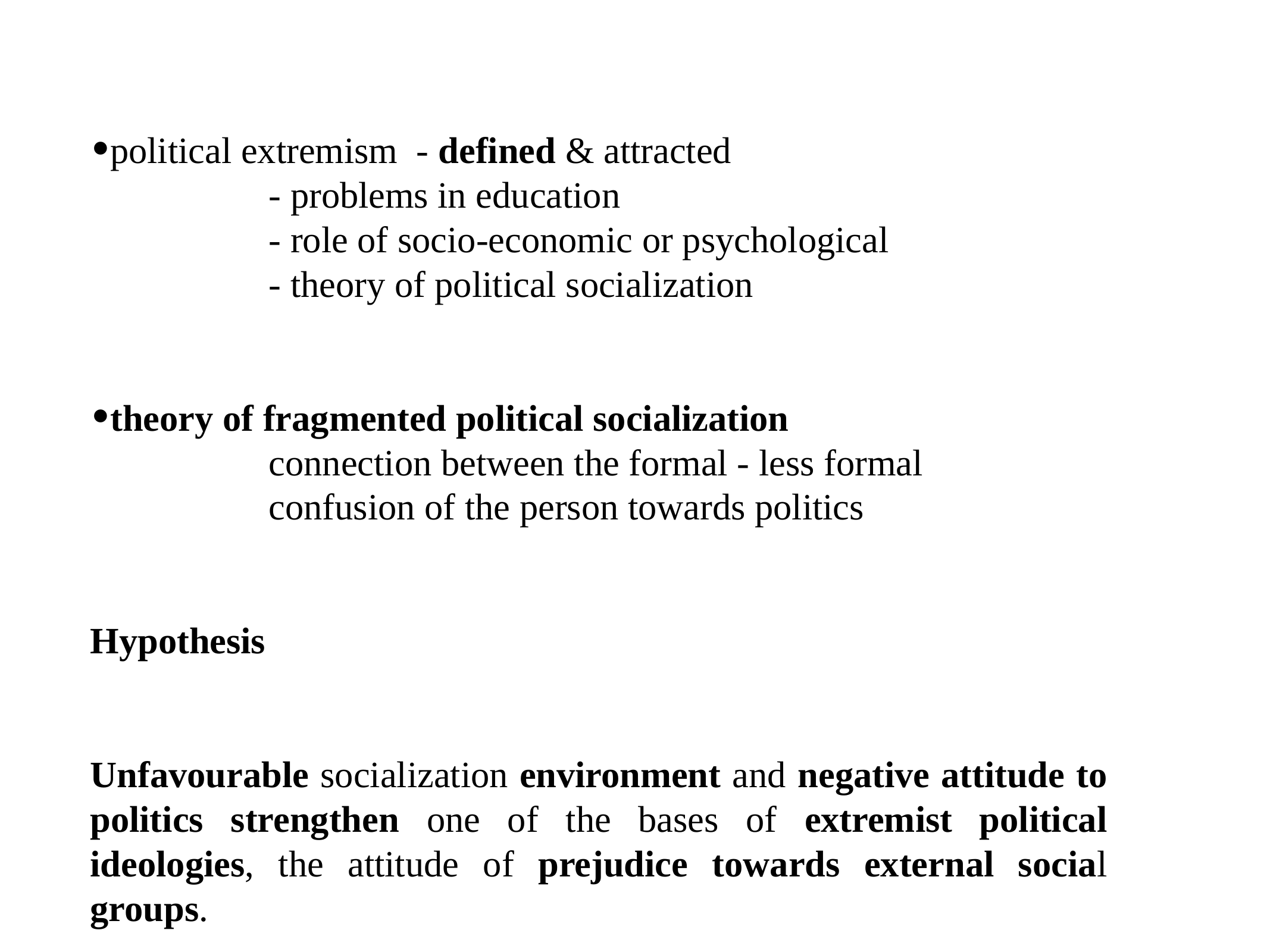

political extremism  - defined & attracted
		- problems in education
		- role of socio-economic or psychological
 		- theory of political socialization

theory of fragmented political socialization
		connection between the formal - less formal
		confusion of the person towards politics

Hypothesis

Unfavourable socialization environment and negative attitude to politics strengthen one of the bases of extremist political ideologies, the attitude of prejudice towards external social groups.